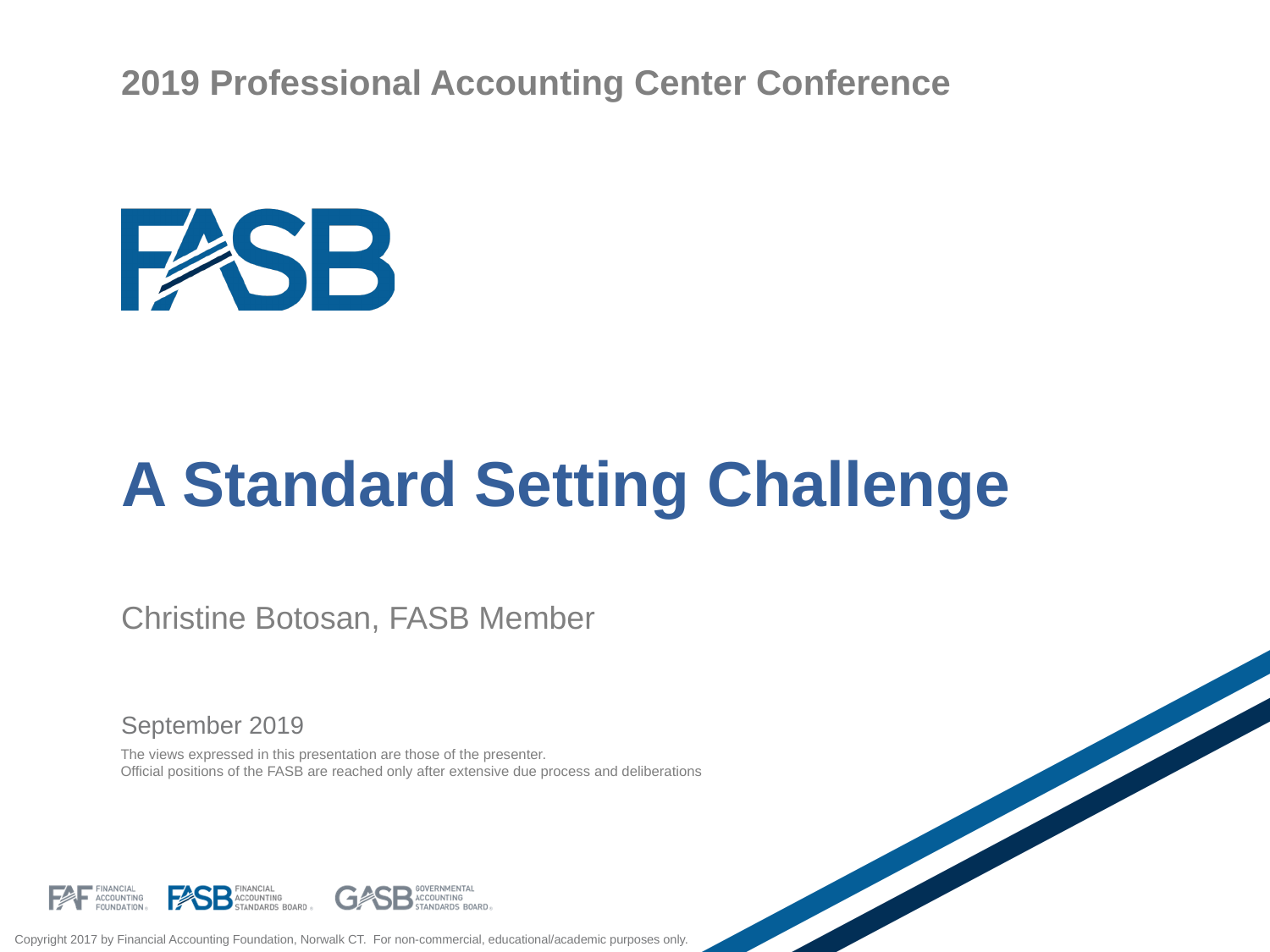

2019 Professional Accounting Center Conference
# A Standard Setting Challenge
Christine Botosan, FASB Member
September 2019